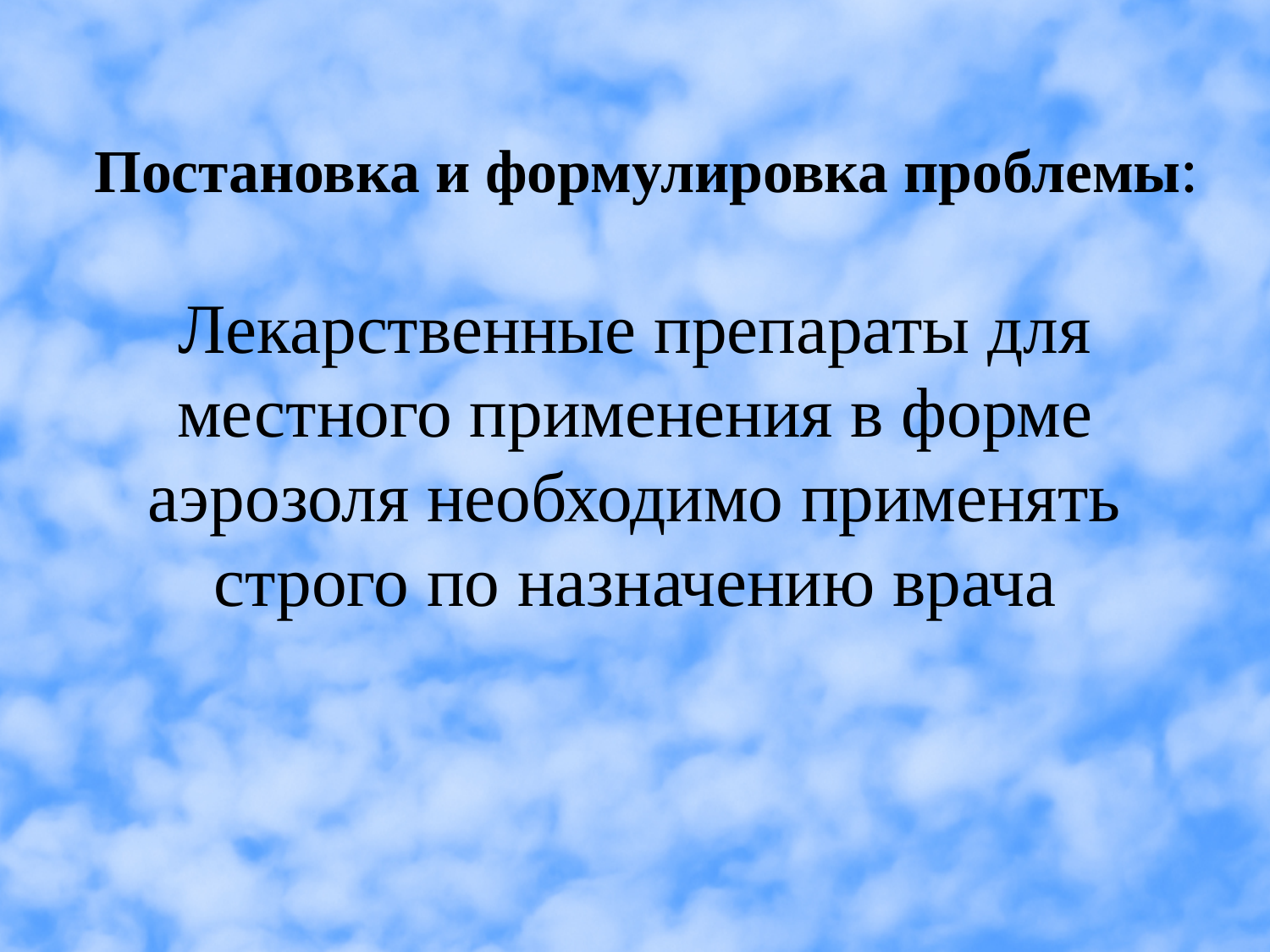

# Постановка и формулировка проблемы:
Лекарственные препараты для местного применения в форме аэрозоля необходимо применять строго по назначению врача